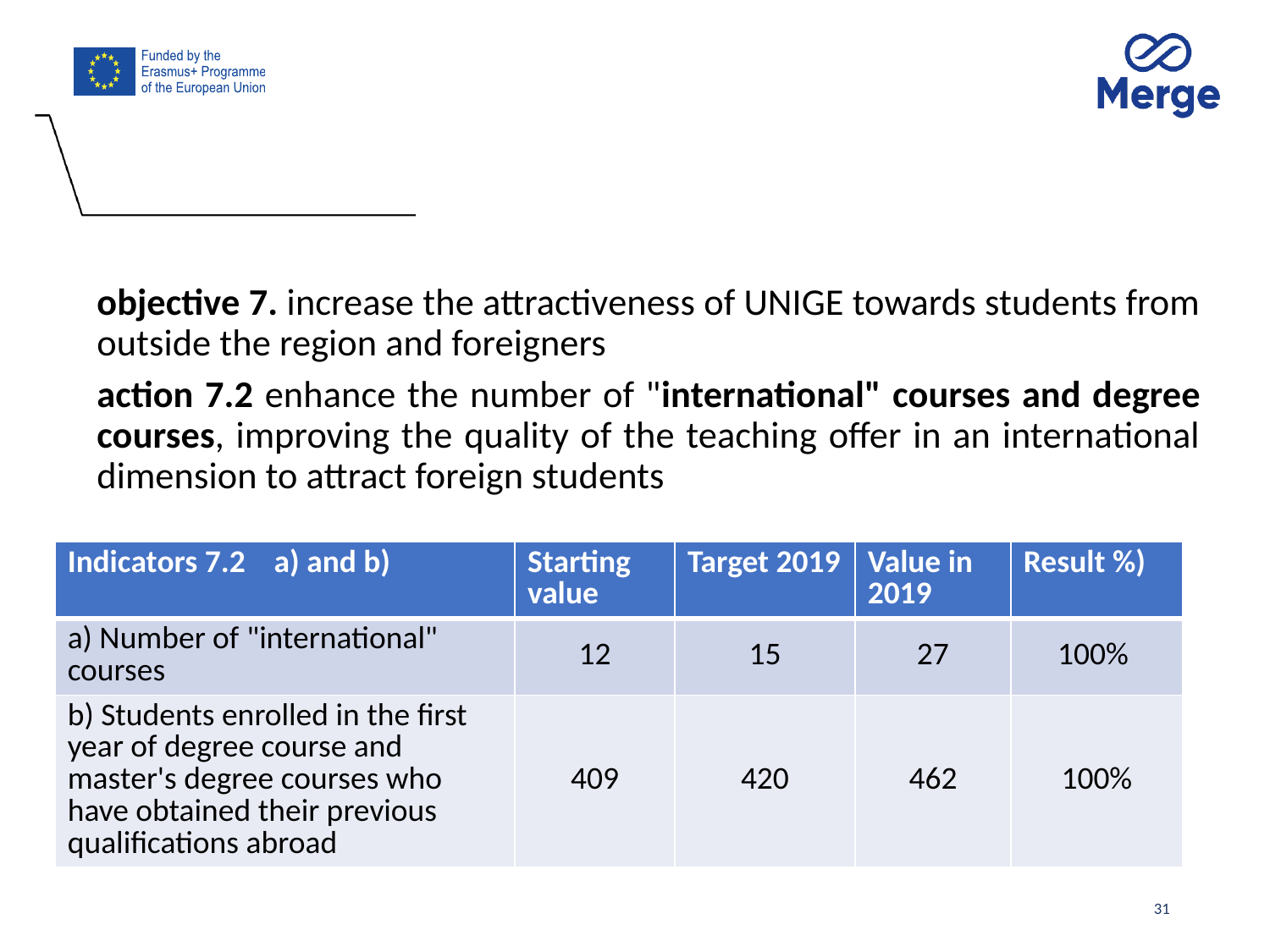

objective 7. increase the attractiveness of UNIGE towards students from outside the region and foreigners
action 7.2 enhance the number of "international" courses and degree courses, improving the quality of the teaching offer in an international dimension to attract foreign students
| Indicators 7.2 a) and b) | Starting value | Target 2019 | Value in 2019 | Result %) |
| --- | --- | --- | --- | --- |
| a) Number of "international" courses | 12 | 15 | 27 | 100% |
| b) Students enrolled in the first year of degree course and master's degree courses who have obtained their previous qualifications abroad | 409 | 420 | 462 | 100% |
31